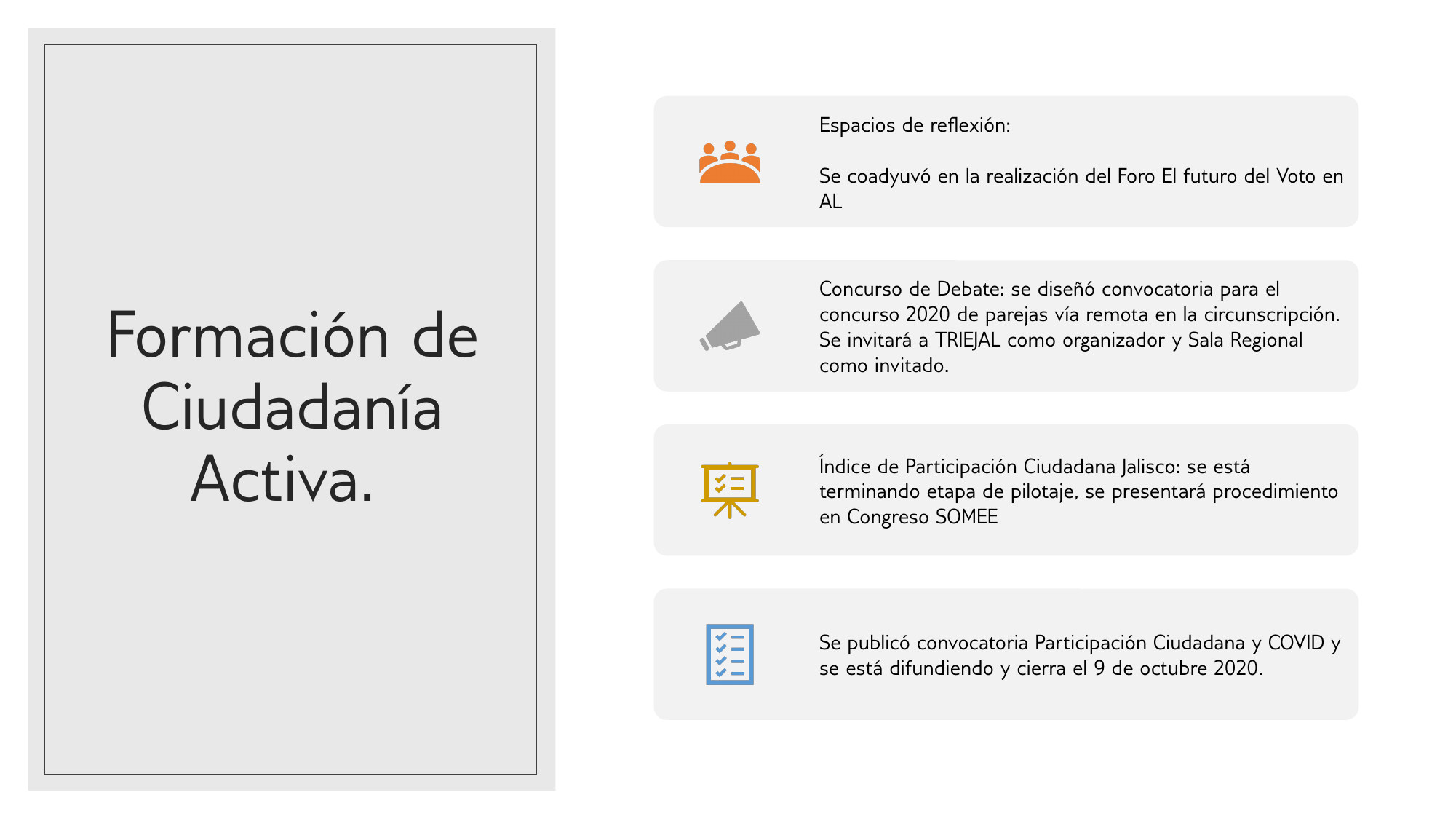

# Formación de Ciudadanía Activa.
Espacios de reflexión:
Se coadyuvó en la realización del Foro El futuro del Voto en AL
Concurso de Debate: se diseñó convocatoria para el concurso 2020 de parejas vía remota en la circunscripción. Se invitará a TRIEJAL como organizador y Sala Regional como invitado.
Índice de Participación Ciudadana Jalisco: se está terminando etapa de pilotaje, se presentará procedimiento en Congreso SOMEE
Se publicó convocatoria Participación Ciudadana y COVID y se está difundiendo y cierra el 9 de octubre 2020.